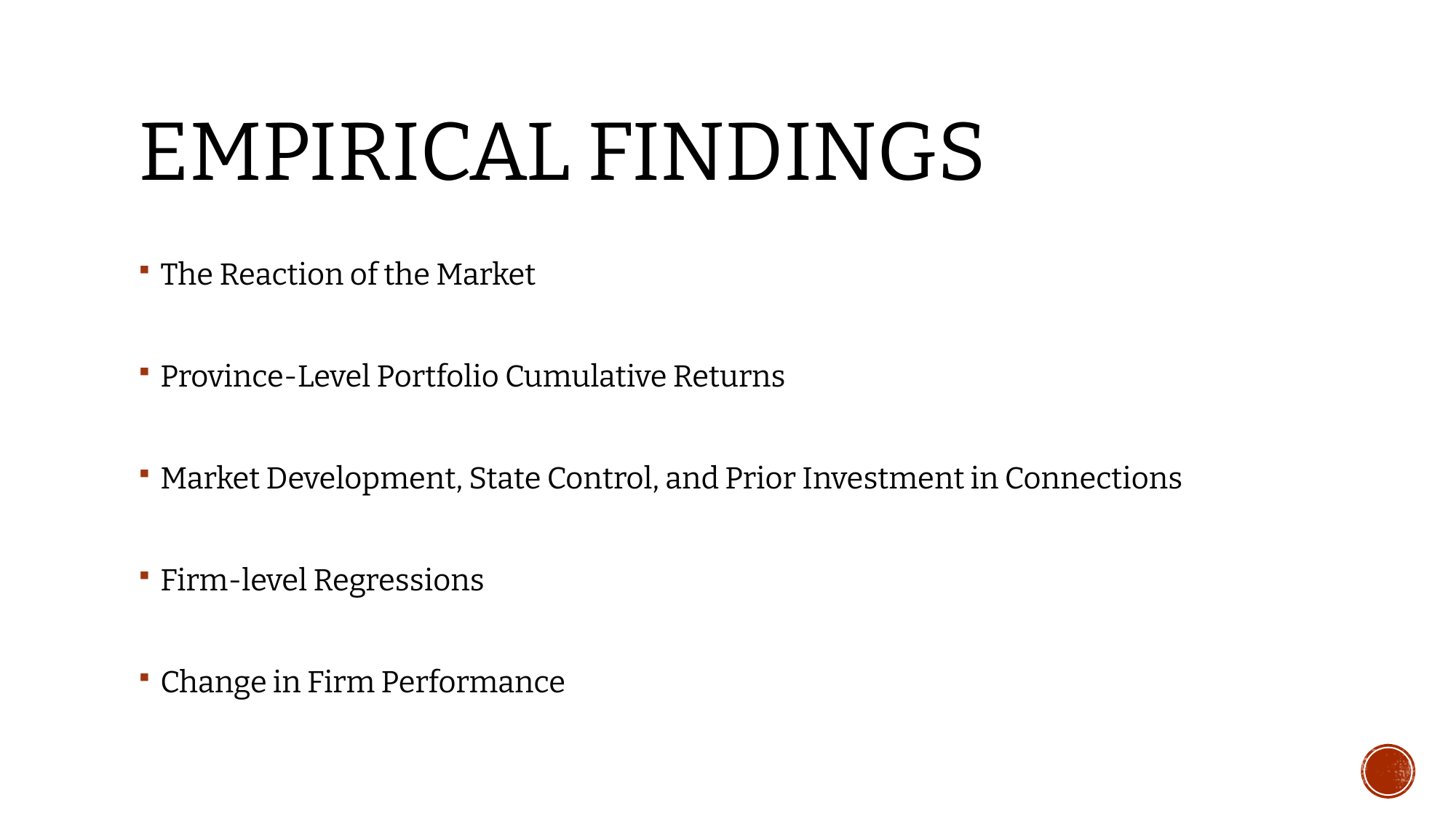

# Empirical Findings
The Reaction of the Market

Province-Level Portfolio Cumulative Returns

Market Development, State Control, and Prior Investment in Connections

Firm-level Regressions

Change in Firm Performance